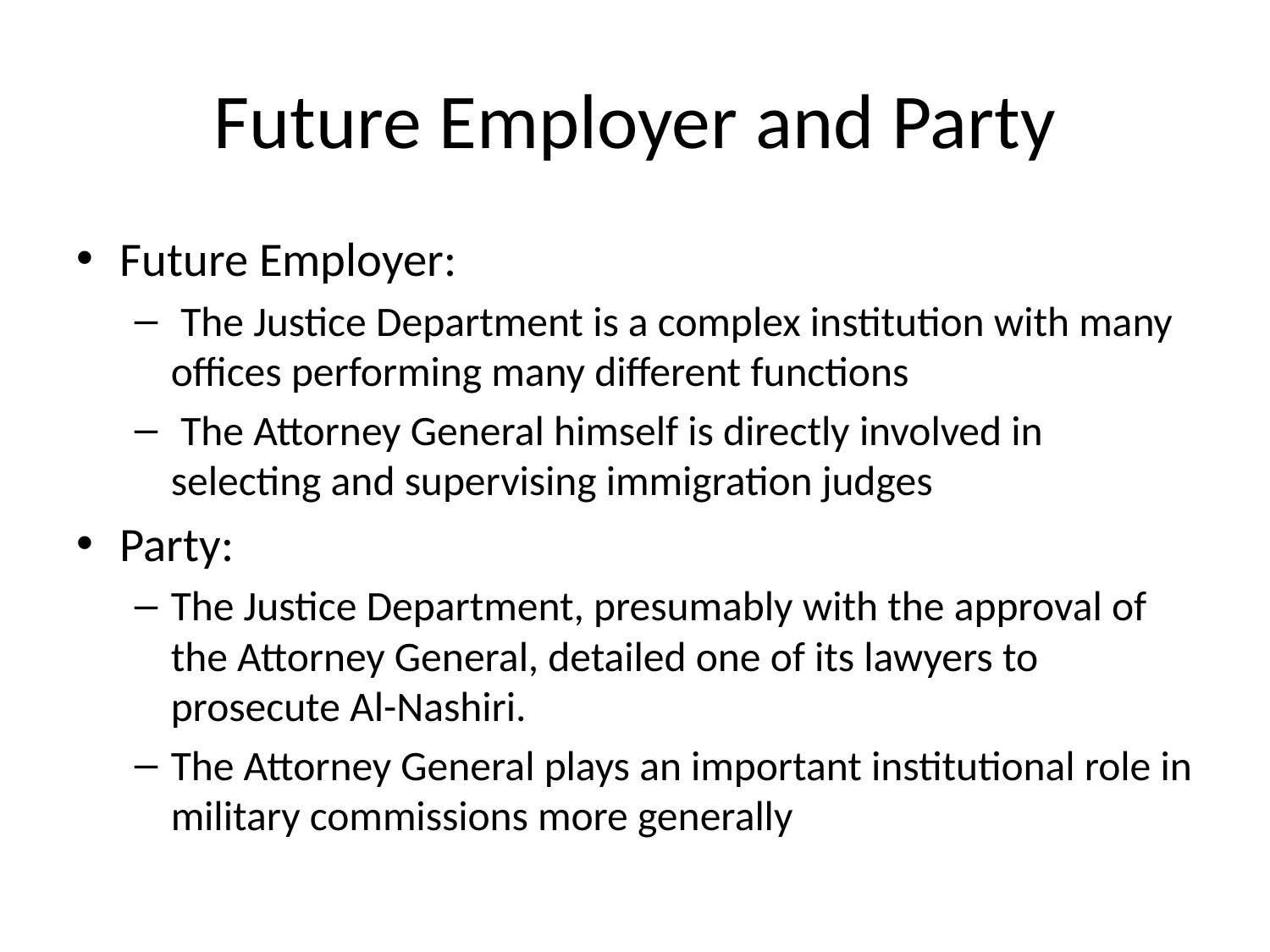

# Future Employer and Party
Future Employer:
 The Justice Department is a complex institution with many offices performing many different functions
 The Attorney General himself is directly involved in selecting and supervising immigration judges
Party:
The Justice Department, presumably with the approval of the Attorney General, detailed one of its lawyers to prosecute Al-Nashiri.
The Attorney General plays an important institutional role in military commissions more generally